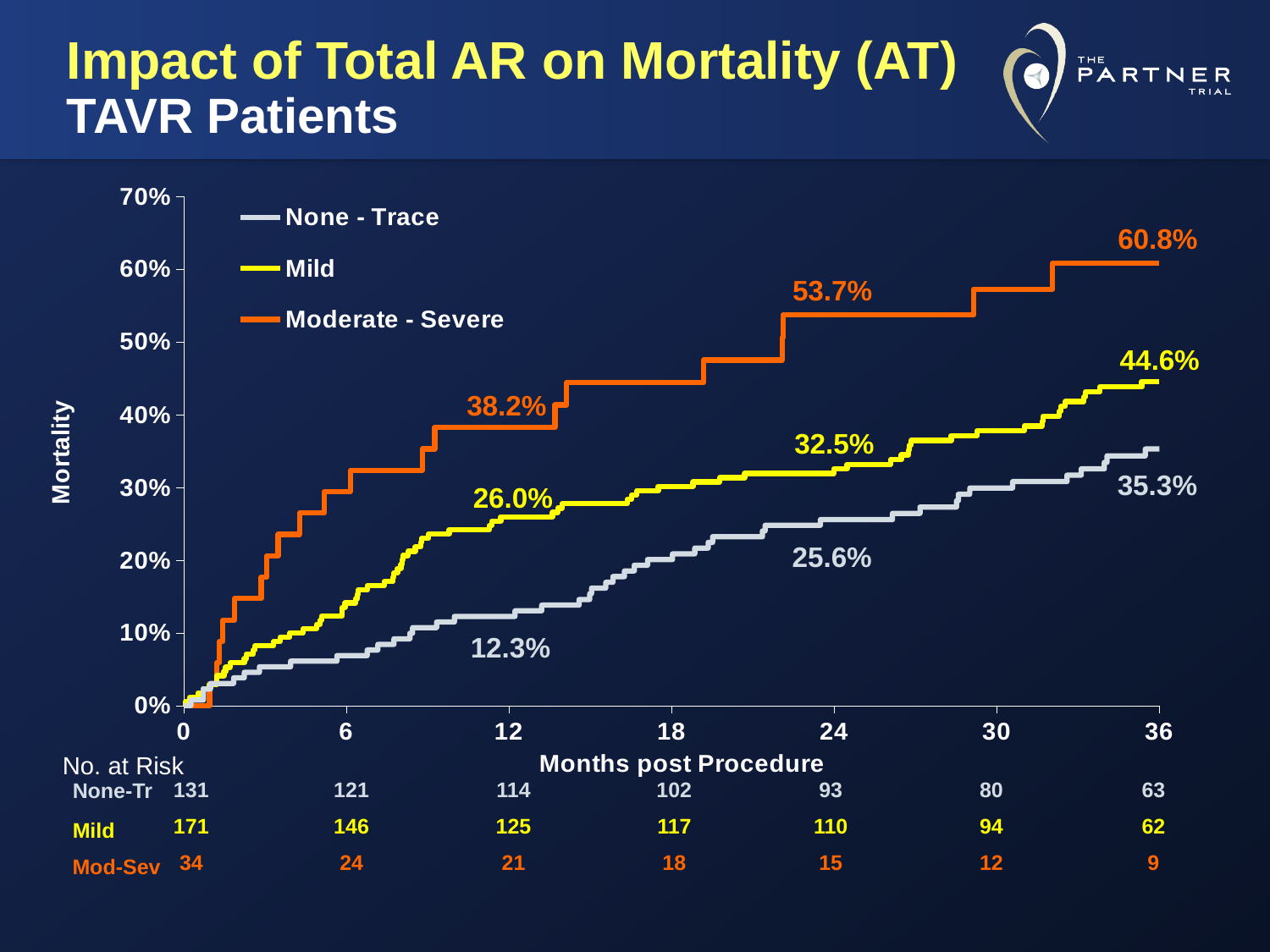

# Impact of Total AR on Mortality (AT) TAVR Patients

### Chart

| Category | None - Trace      | Mild              | Moderate - Severe |
|---|---|---|---|
60.8%
53.7%
44.6%
38.2%
32.5%
35.3%
26.0%
25.6%
12.3%
No. at Risk
None-Tr
| 131 | 121 | 114 | 102 | 93 | 80 | 63 |
| --- | --- | --- | --- | --- | --- | --- |
| 171 | 146 | 125 | 117 | 110 | 94 | 62 |
| 34 | 24 | 21 | 18 | 15 | 12 | 9 |
Mild
Mod-Sev